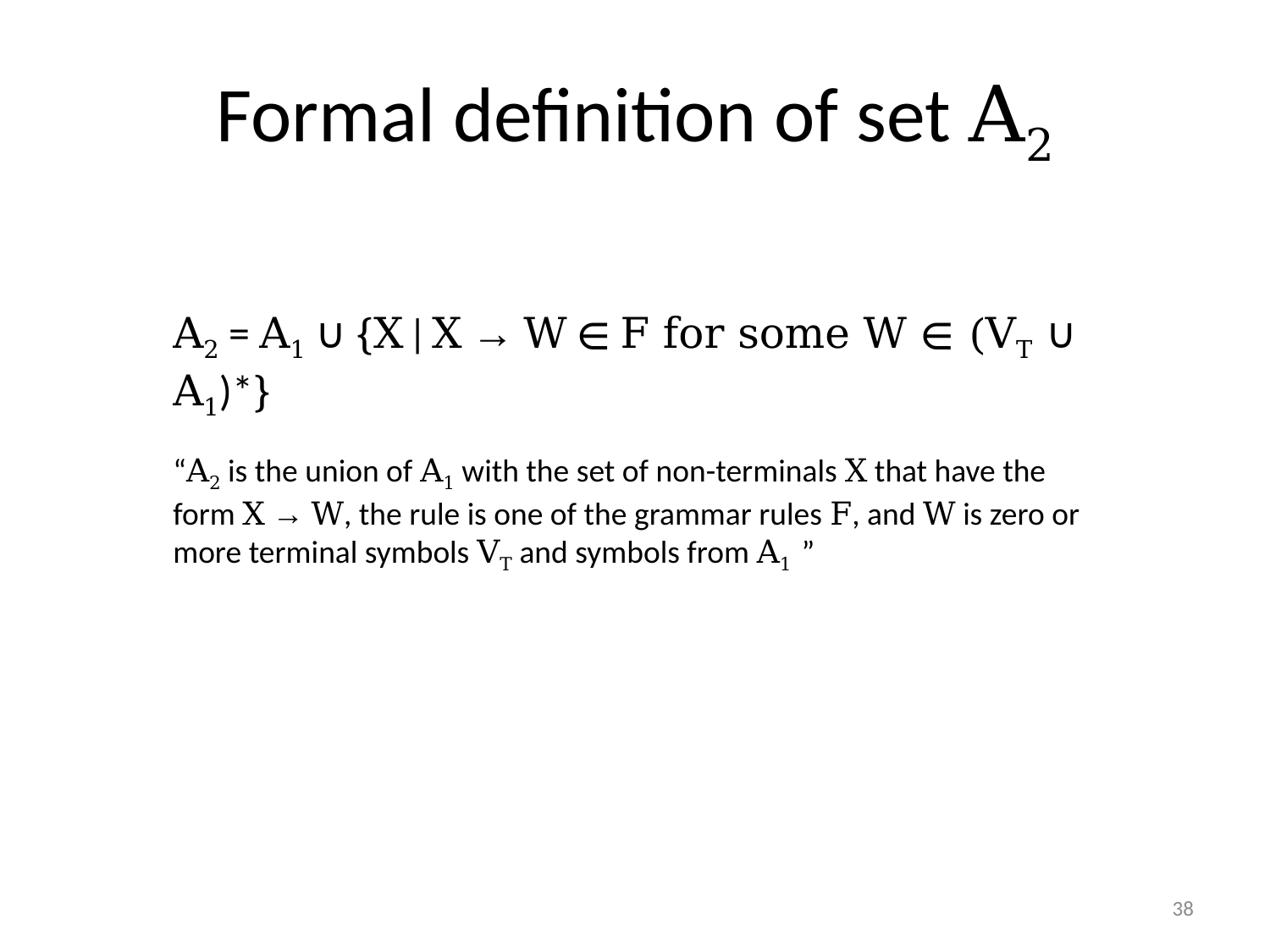

# Formal definition of set A2
A2 = A1 ∪ {X | X → W ∈ F for some W ∈ (VT ∪ A1)*}
“A2 is the union of A1 with the set of non-terminals X that have the form X → W, the rule is one of the grammar rules F, and W is zero or more terminal symbols VT and symbols from A1 ”
38